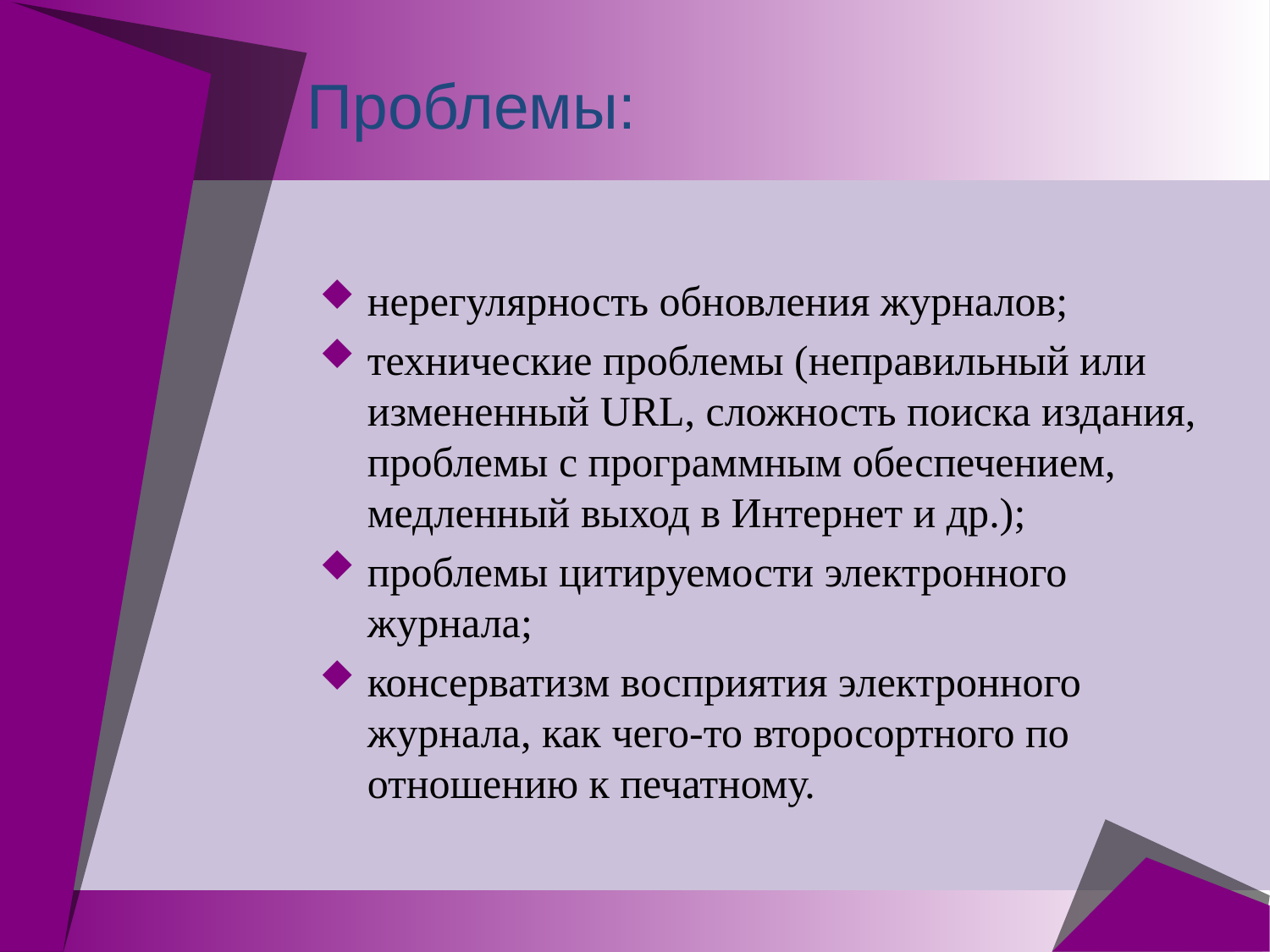

# Проблемы:
нерегулярность обновления журналов;
технические проблемы (неправильный или измененный URL, сложность поиска издания, проблемы с программным обеспечением, медленный выход в Интернет и др.);
проблемы цитируемости электронного журнала;
консерватизм восприятия электронного журнала, как чего-то второсортного по отношению к печатному.